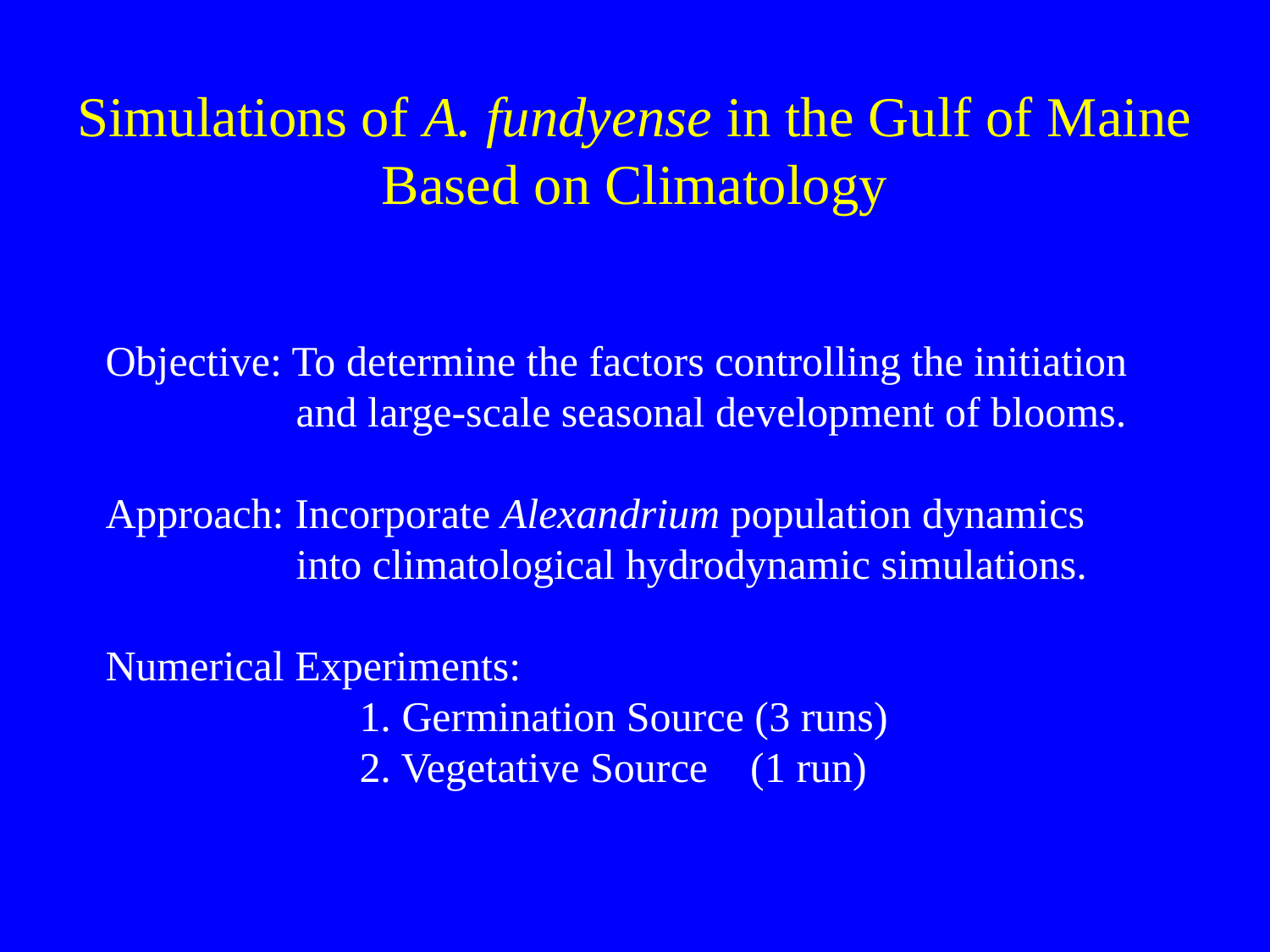

Simulations of A. fundyense in the Gulf of Maine Based on Climatology
Objective: To determine the factors controlling the initiation
                  and large-scale seasonal development of blooms.

Approach: Incorporate Alexandrium population dynamics
                  into climatological hydrodynamic simulations.

Numerical Experiments:
		1. Germination Source (3 runs)
		2. Vegetative Source    (1 run)